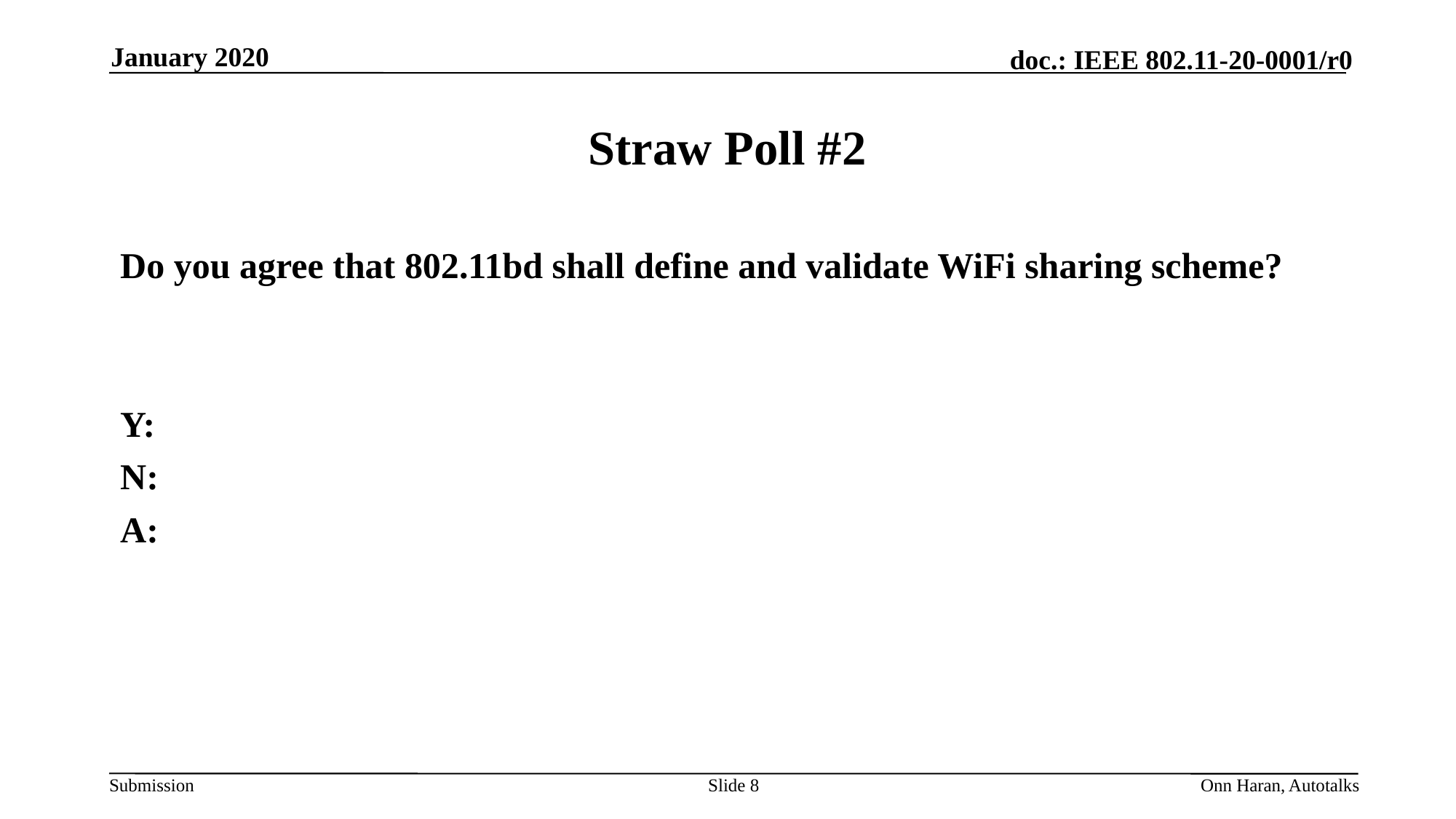

January 2020
# Straw Poll #2
Do you agree that 802.11bd shall define and validate WiFi sharing scheme?

Y:
N:
A:

Slide 8
Onn Haran, Autotalks